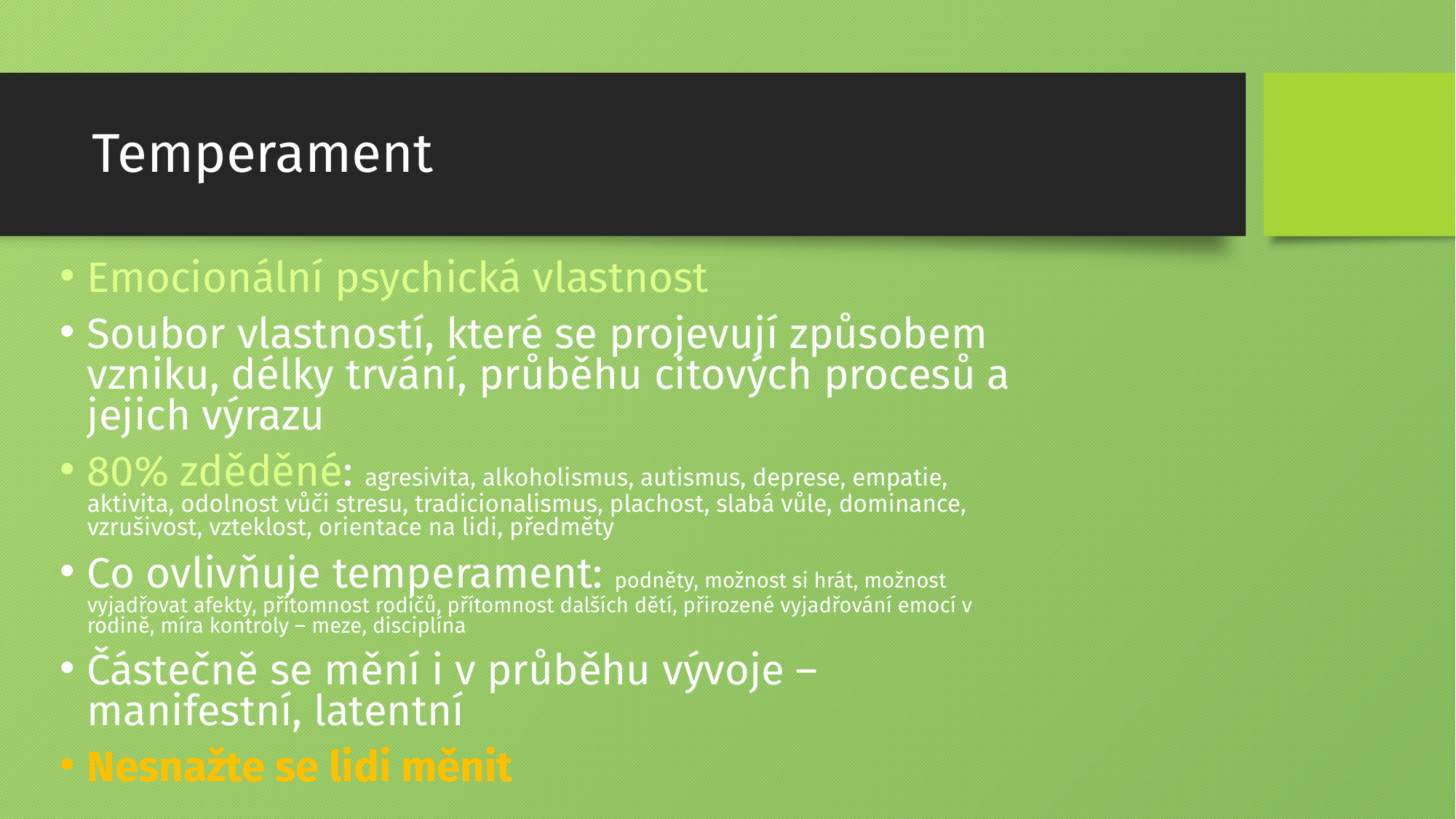

# Temperament
Emocionální psychická vlastnost
Soubor vlastností, které se projevují způsobem vzniku, délky trvání, průběhu citových procesů a jejich výrazu
80% zděděné: agresivita, alkoholismus, autismus, deprese, empatie, aktivita, odolnost vůči stresu, tradicionalismus, plachost, slabá vůle, dominance, vzrušivost, vzteklost, orientace na lidi, předměty
Co ovlivňuje temperament: podněty, možnost si hrát, možnost vyjadřovat afekty, přítomnost rodičů, přítomnost dalších dětí, přirozené vyjadřování emocí v rodině, míra kontroly – meze, disciplína
Částečně se mění i v průběhu vývoje – manifestní, latentní
Nesnažte se lidi měnit